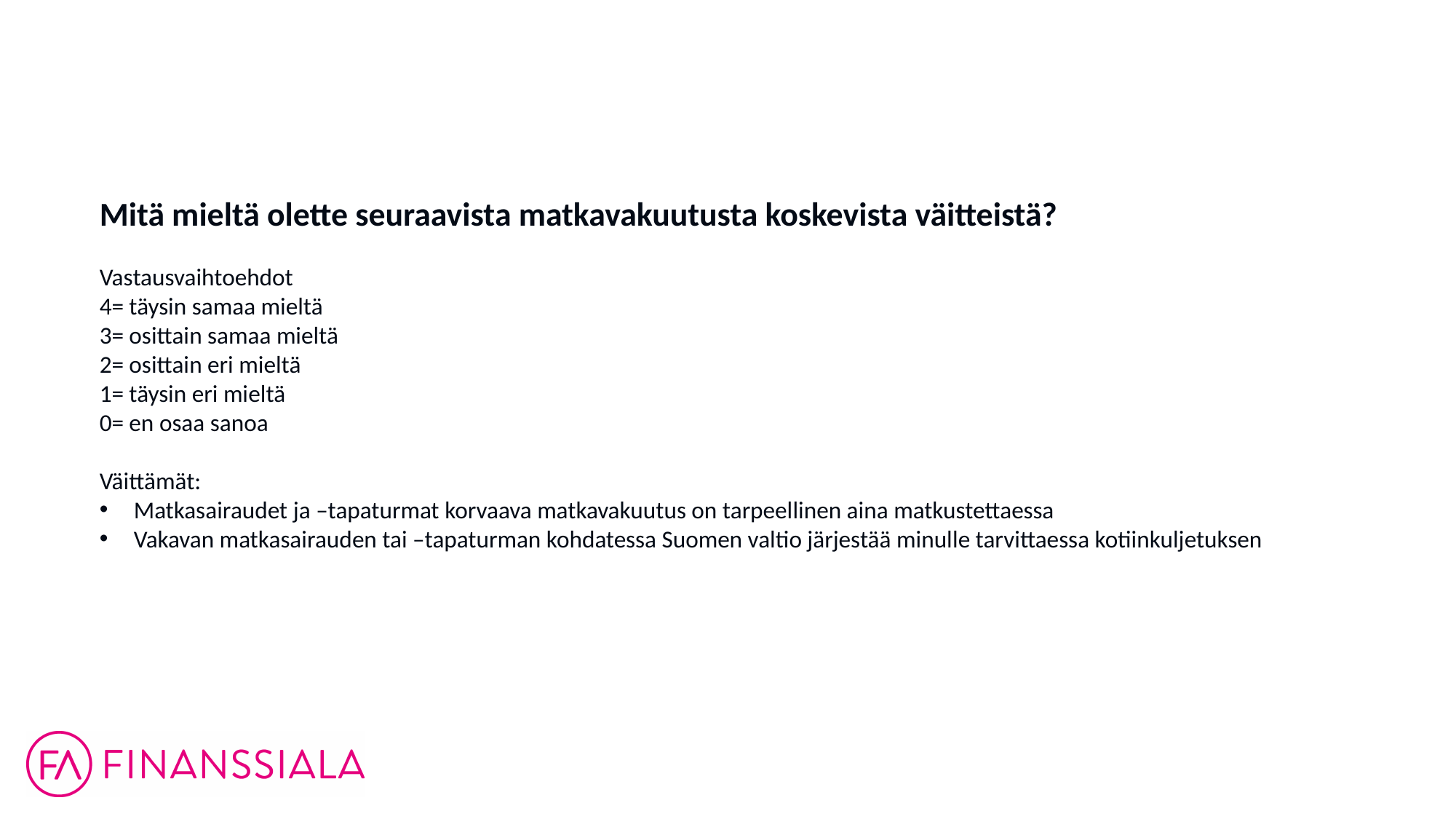

Mitä mieltä olette seuraavista matkavakuutusta koskevista väitteistä?

Vastausvaihtoehdot
4= täysin samaa mieltä
3= osittain samaa mieltä
2= osittain eri mieltä
1= täysin eri mieltä
0= en osaa sanoa

Väittämät:
Matkasairaudet ja –tapaturmat korvaava matkavakuutus on tarpeellinen aina matkustettaessa
Vakavan matkasairauden tai –tapaturman kohdatessa Suomen valtio järjestää minulle tarvittaessa kotiinkuljetuksen